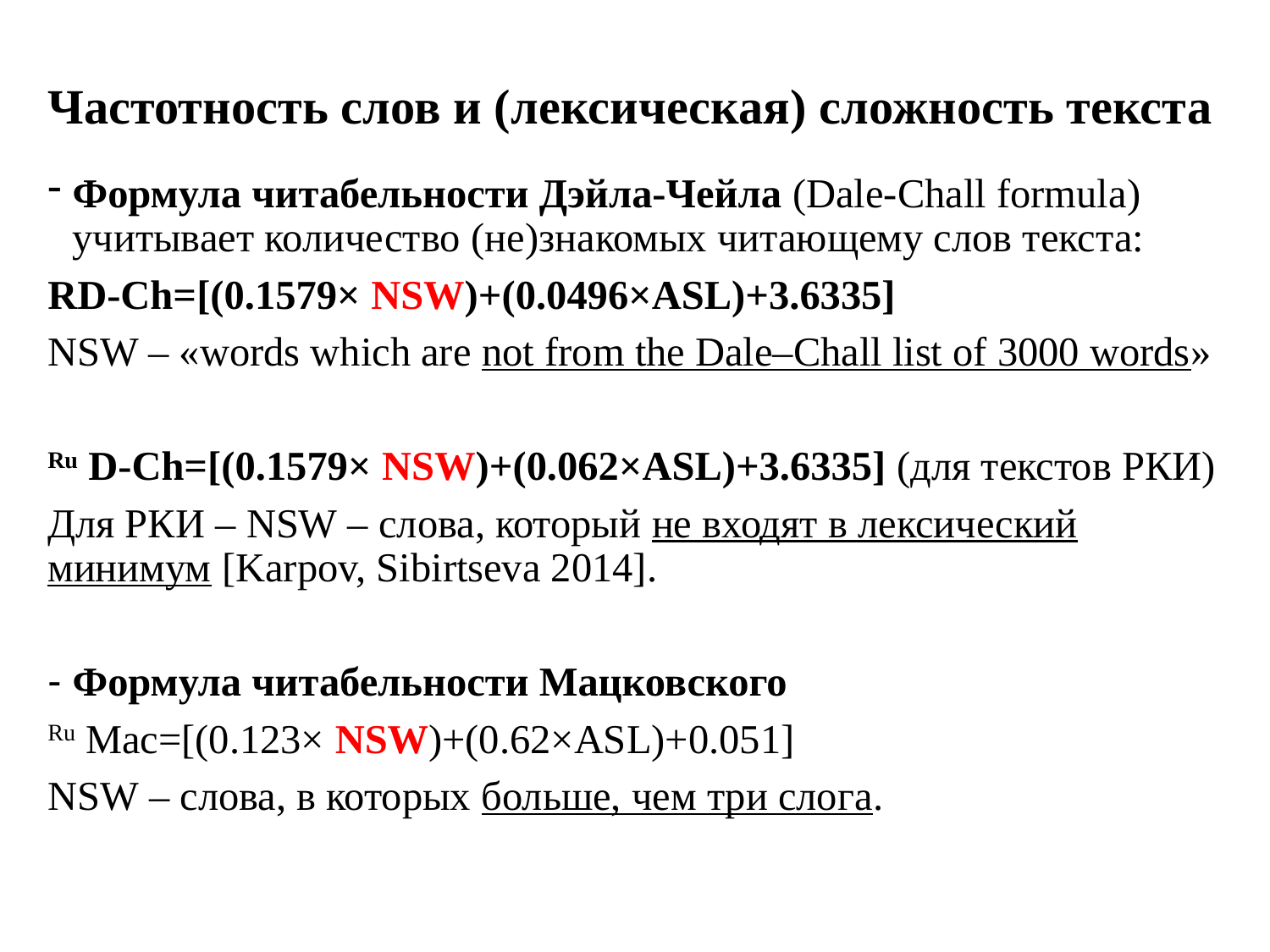

# Частотность слов и (лексическая) сложность текста
Формула читабельности Дэйла-Чейла (Dale-Chall formula) учитывает количество (не)знакомых читающему слов текста:
RD-Ch=[(0.1579× NSW)+(0.0496×ASL)+3.6335]
NSW – «words which are not from the Dale–Chall list of 3000 words»

Ru D-Ch=[(0.1579× NSW)+(0.062×ASL)+3.6335] (для текстов РКИ)
Для РКИ – NSW – слова, который не входят в лексический минимум [Karpov, Sibirtseva 2014].

Формула читабельности Мацковского
Ru Mac=[(0.123× NSW)+(0.62×ASL)+0.051]
NSW – слова, в которых больше, чем три слога.